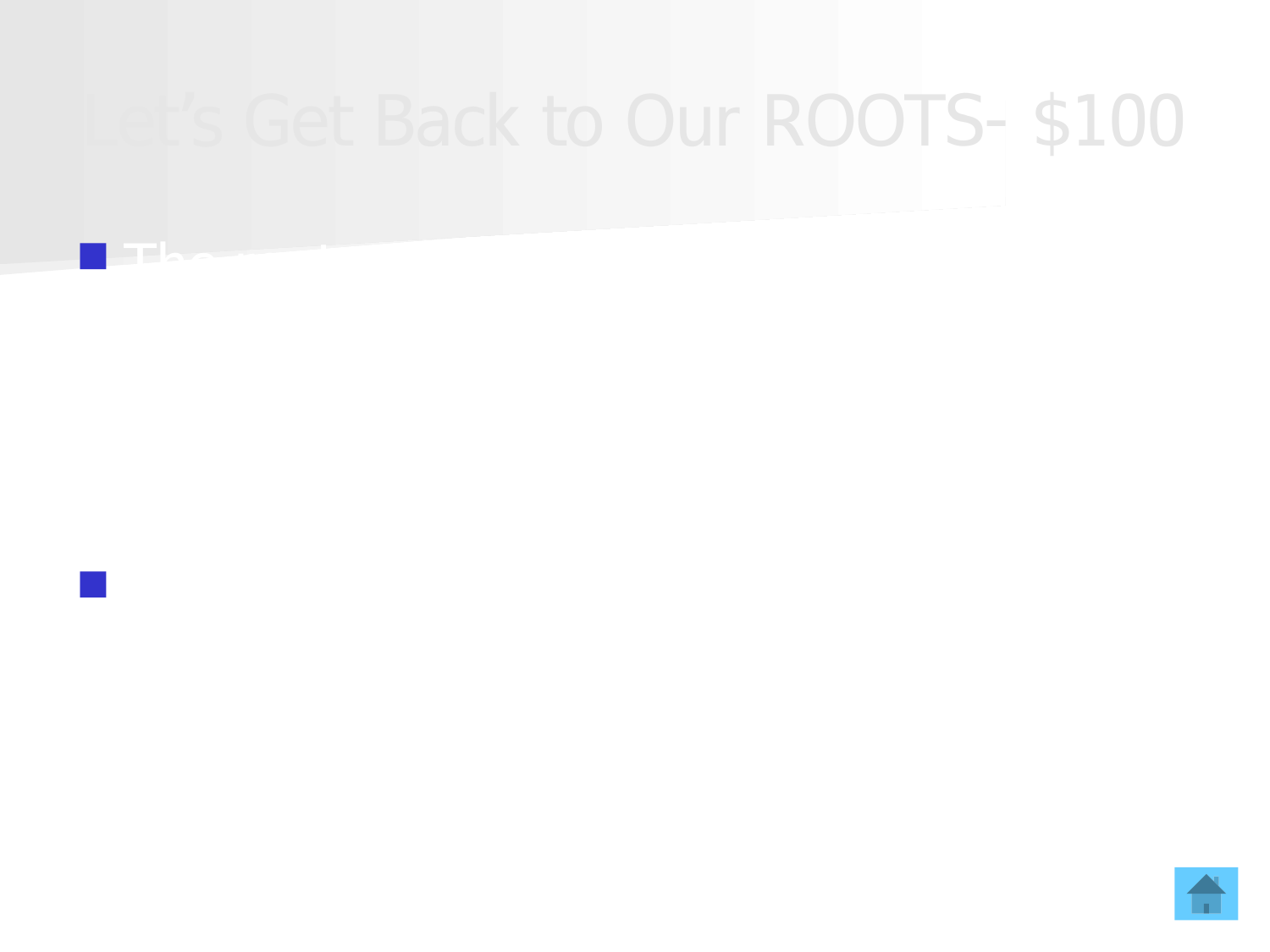

# Let’s Get Back to Our ROOTS- $100
The root word myo- means…
Muscle